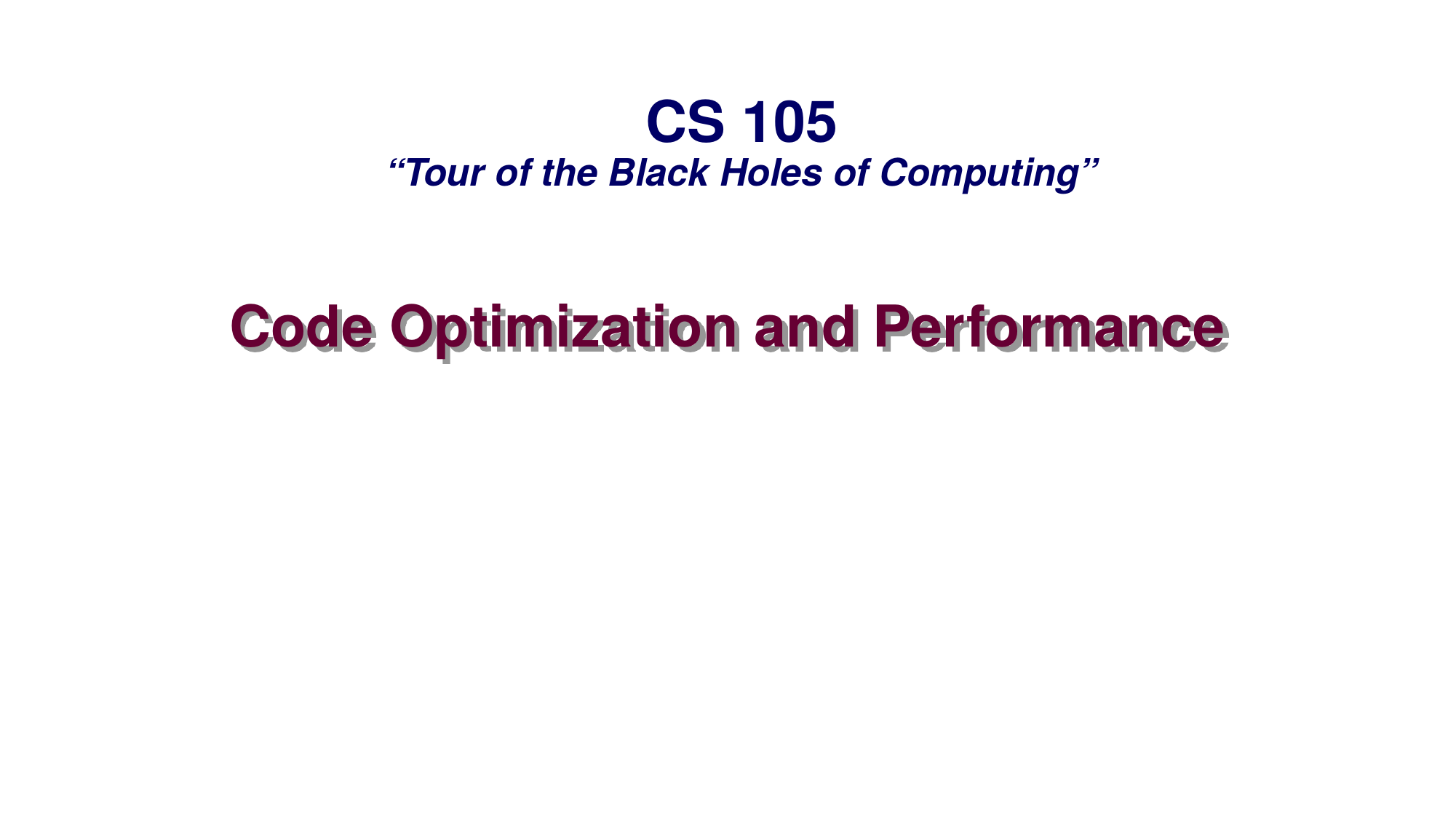

CS 105
“Tour of the Black Holes of Computing”
# Code Optimization and Performance